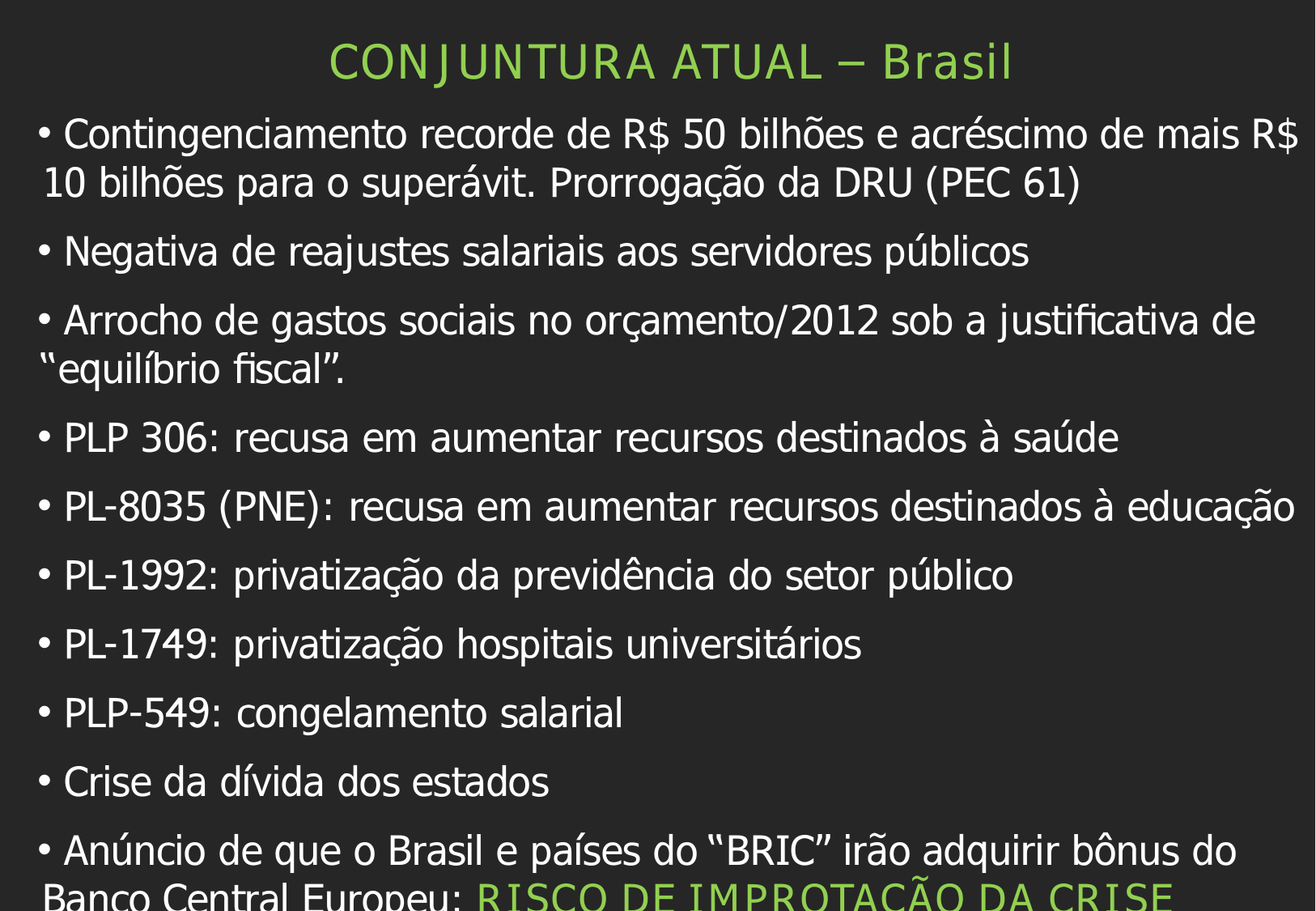

CONJUNTURA ATUAL – Brasil
 Contingenciamento recorde de R$ 50 bilhões e acréscimo de mais R$ 10 bilhões para o superávit. Prorrogação da DRU (PEC 61)
 Negativa de reajustes salariais aos servidores públicos
 Arrocho de gastos sociais no orçamento/2012 sob a justificativa de “equilíbrio fiscal”.
 PLP 306: recusa em aumentar recursos destinados à saúde
 PL-8035 (PNE): recusa em aumentar recursos destinados à educação
 PL-1992: privatização da previdência do setor público
 PL-1749: privatização hospitais universitários
 PLP-549: congelamento salarial
 Crise da dívida dos estados
 Anúncio de que o Brasil e países do “BRIC” irão adquirir bônus do Banco Central Europeu: RISCO DE IMPROTAÇÃO DA CRISE